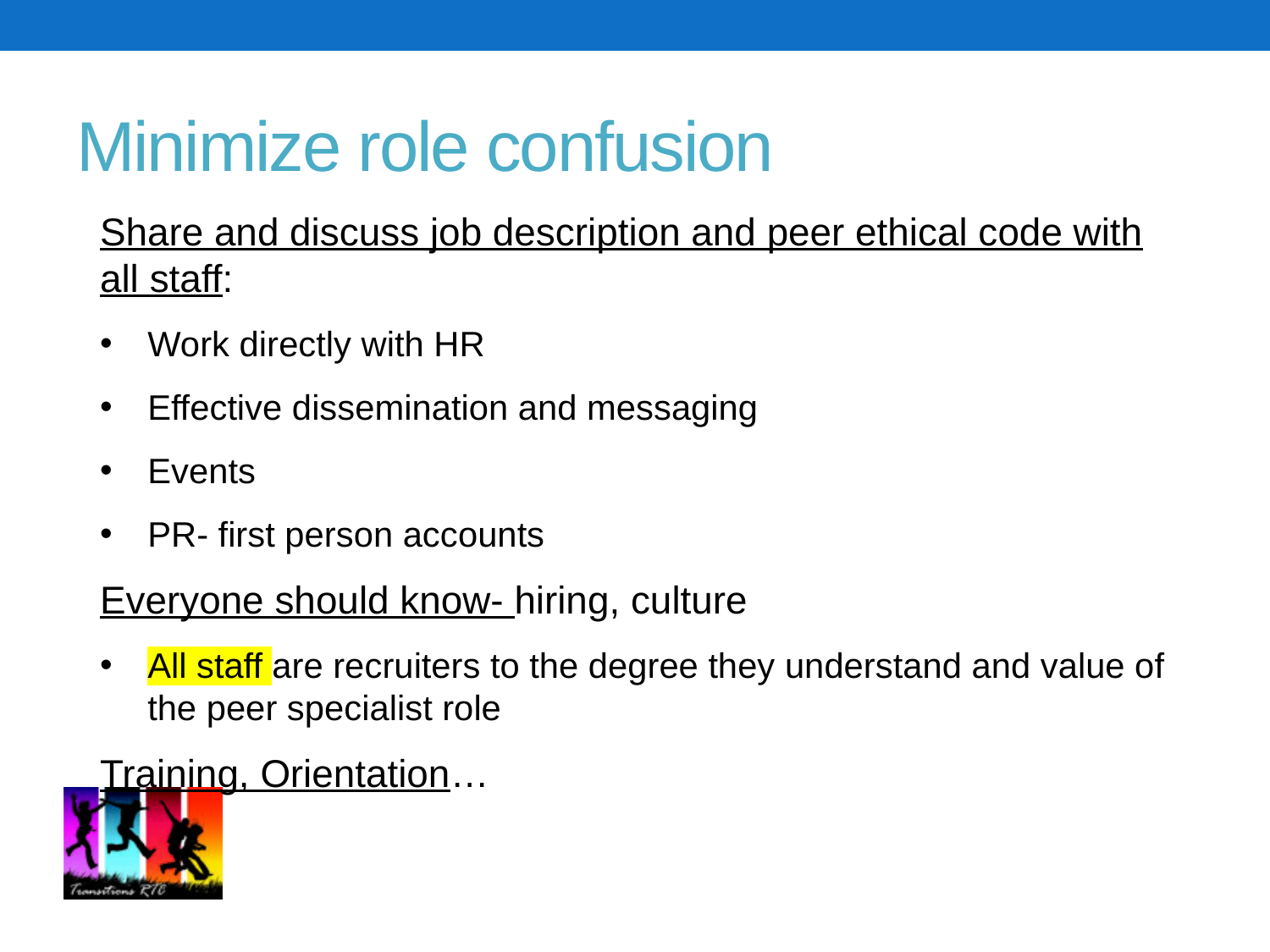

26
# Minimize role confusion
Share and discuss job description and peer ethical code with all staff:
Work directly with HR
Effective dissemination and messaging
Events
PR- first person accounts
Everyone should know- hiring, culture
All staff are recruiters to the degree they understand and value of the peer specialist role
Training, Orientation…